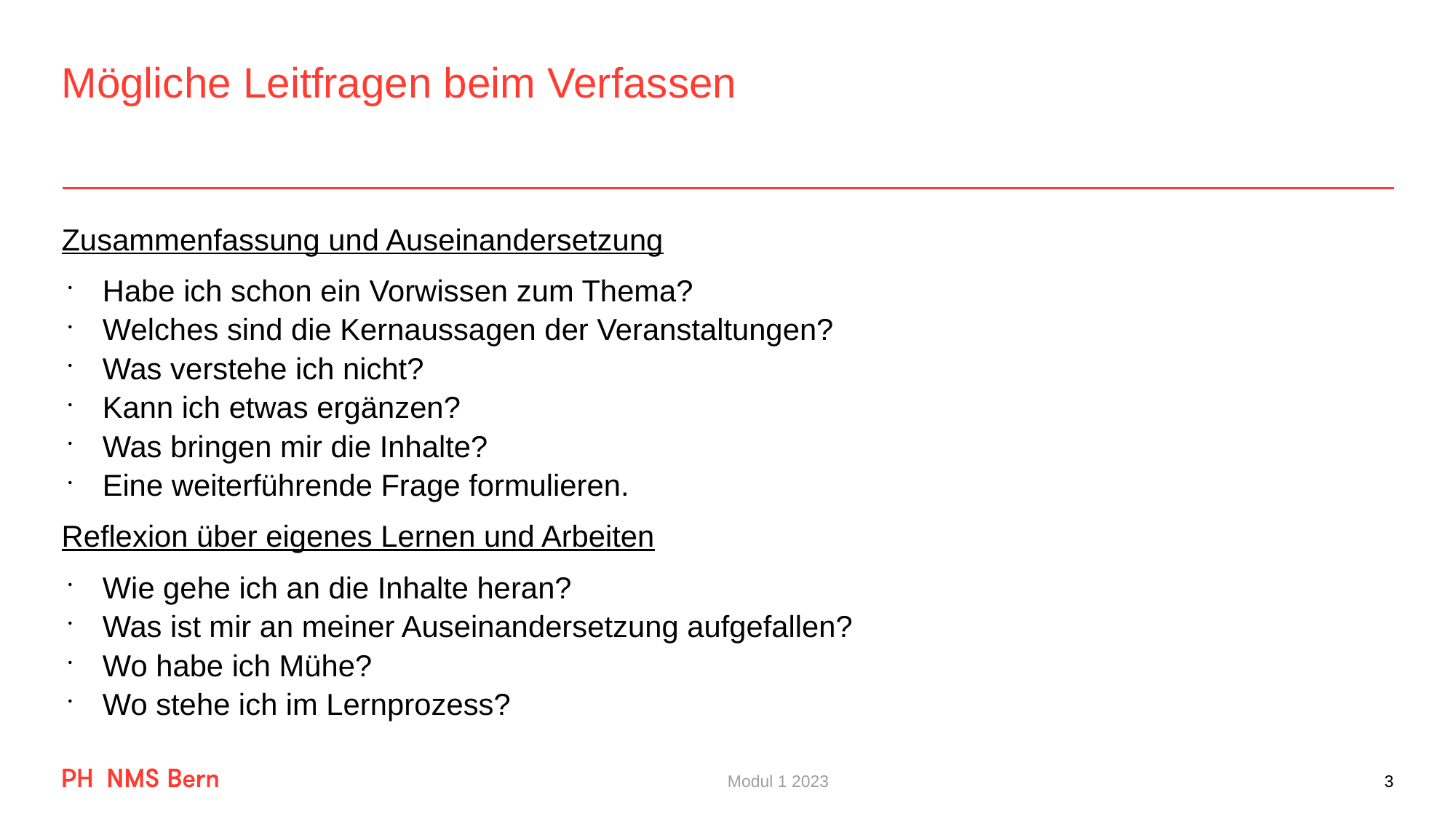

# Mögliche Leitfragen beim Verfassen
Zusammenfassung und Auseinandersetzung
Habe ich schon ein Vorwissen zum Thema?
Welches sind die Kernaussagen der Veranstaltungen?
Was verstehe ich nicht?
Kann ich etwas ergänzen?
Was bringen mir die Inhalte?
Eine weiterführende Frage formulieren.
Reflexion über eigenes Lernen und Arbeiten
Wie gehe ich an die Inhalte heran?
Was ist mir an meiner Auseinandersetzung aufgefallen?
Wo habe ich Mühe?
Wo stehe ich im Lernprozess?

Modul 1 2023
3